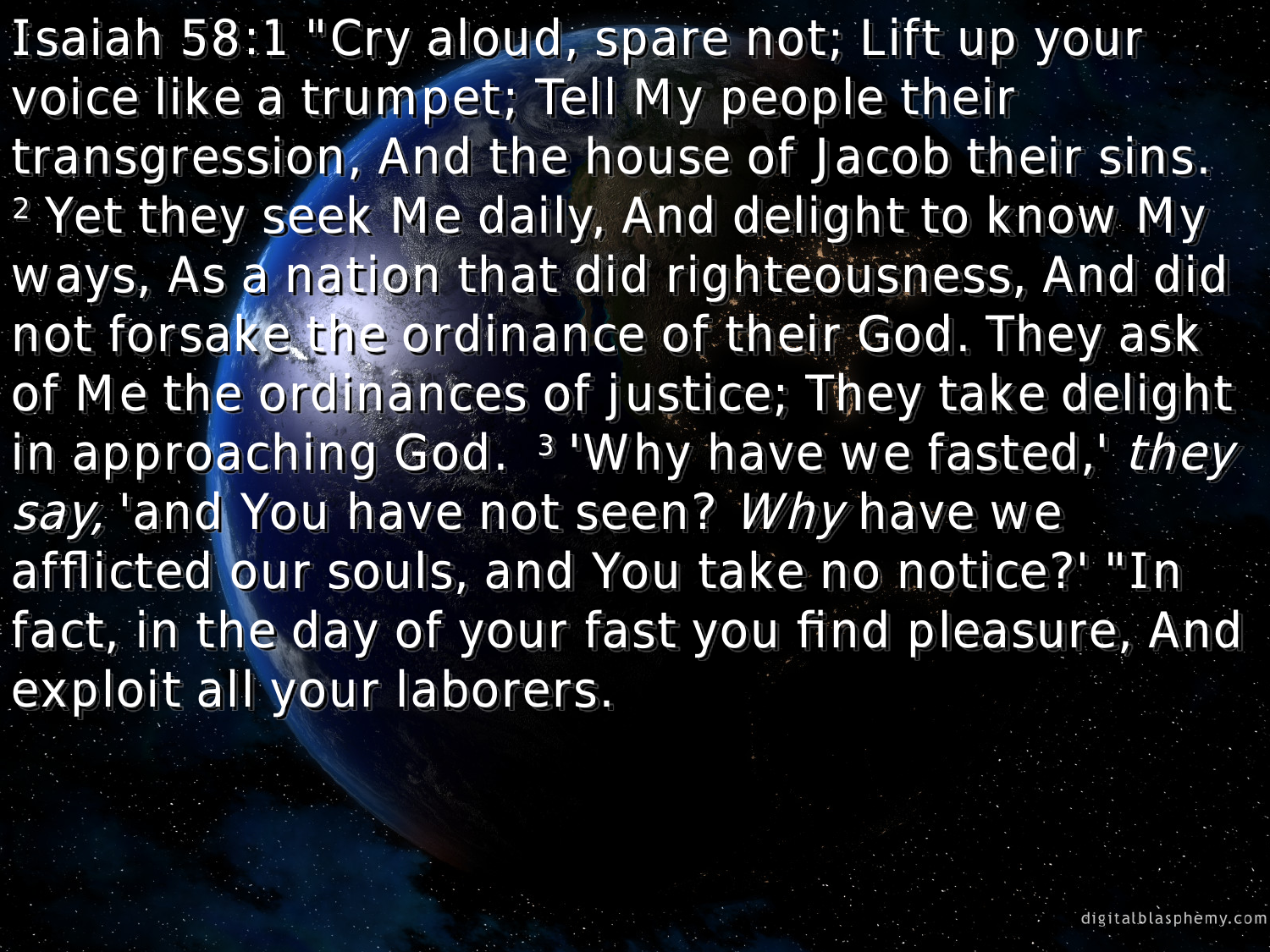

Isaiah 58:1 "Cry aloud, spare not; Lift up your voice like a trumpet; Tell My people their transgression, And the house of Jacob their sins.  2 Yet they seek Me daily, And delight to know My ways, As a nation that did righteousness, And did not forsake the ordinance of their God. They ask of Me the ordinances of justice; They take delight in approaching God.  3 'Why have we fasted,' they say, 'and You have not seen? Why have we afflicted our souls, and You take no notice?' "In fact, in the day of your fast you find pleasure, And exploit all your laborers.